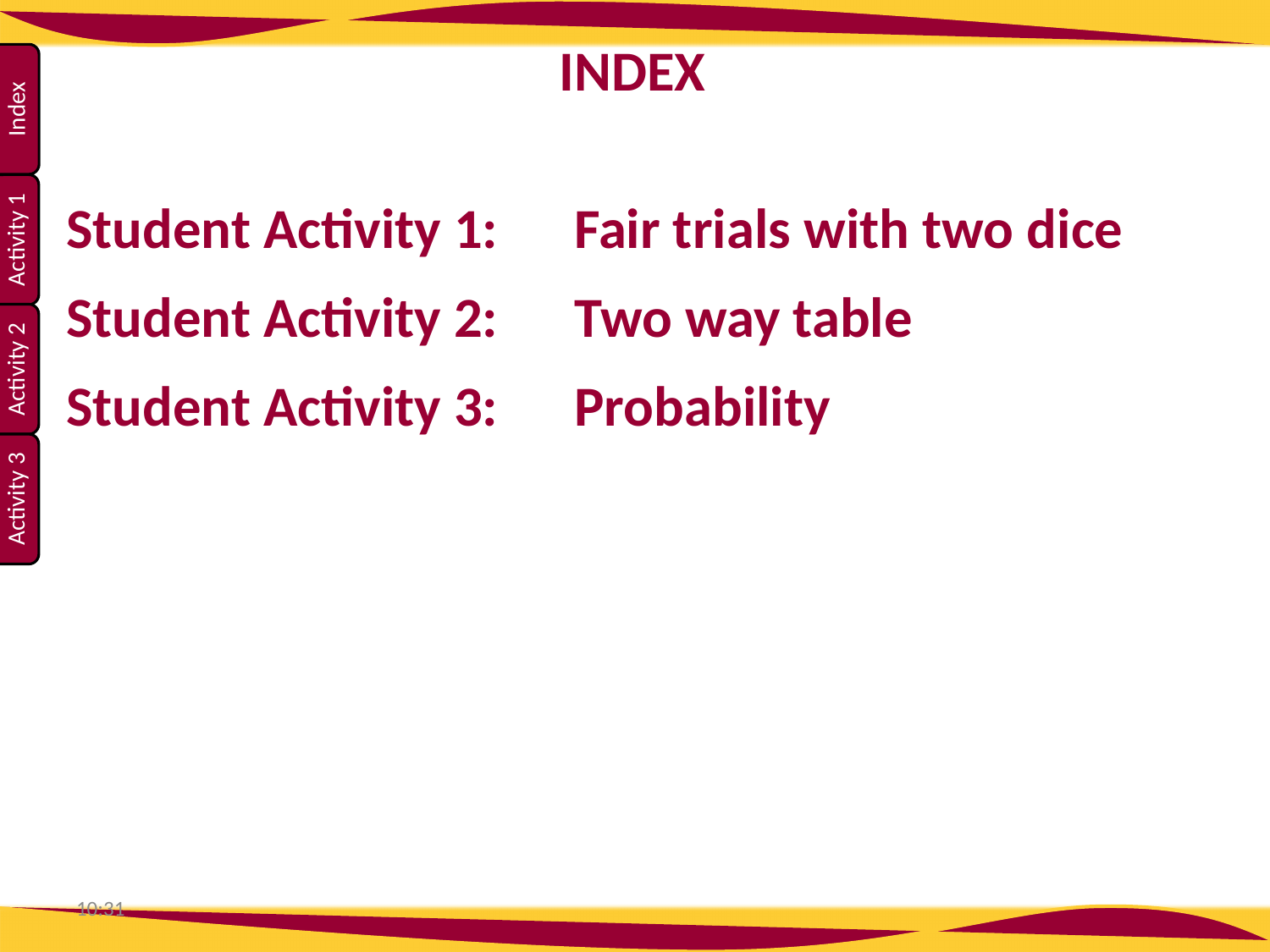

INDEX
Student Activity 1: 	Fair trials with two dice
Student Activity 2: 	Two way table
Student Activity 3: 	Probability
10:31